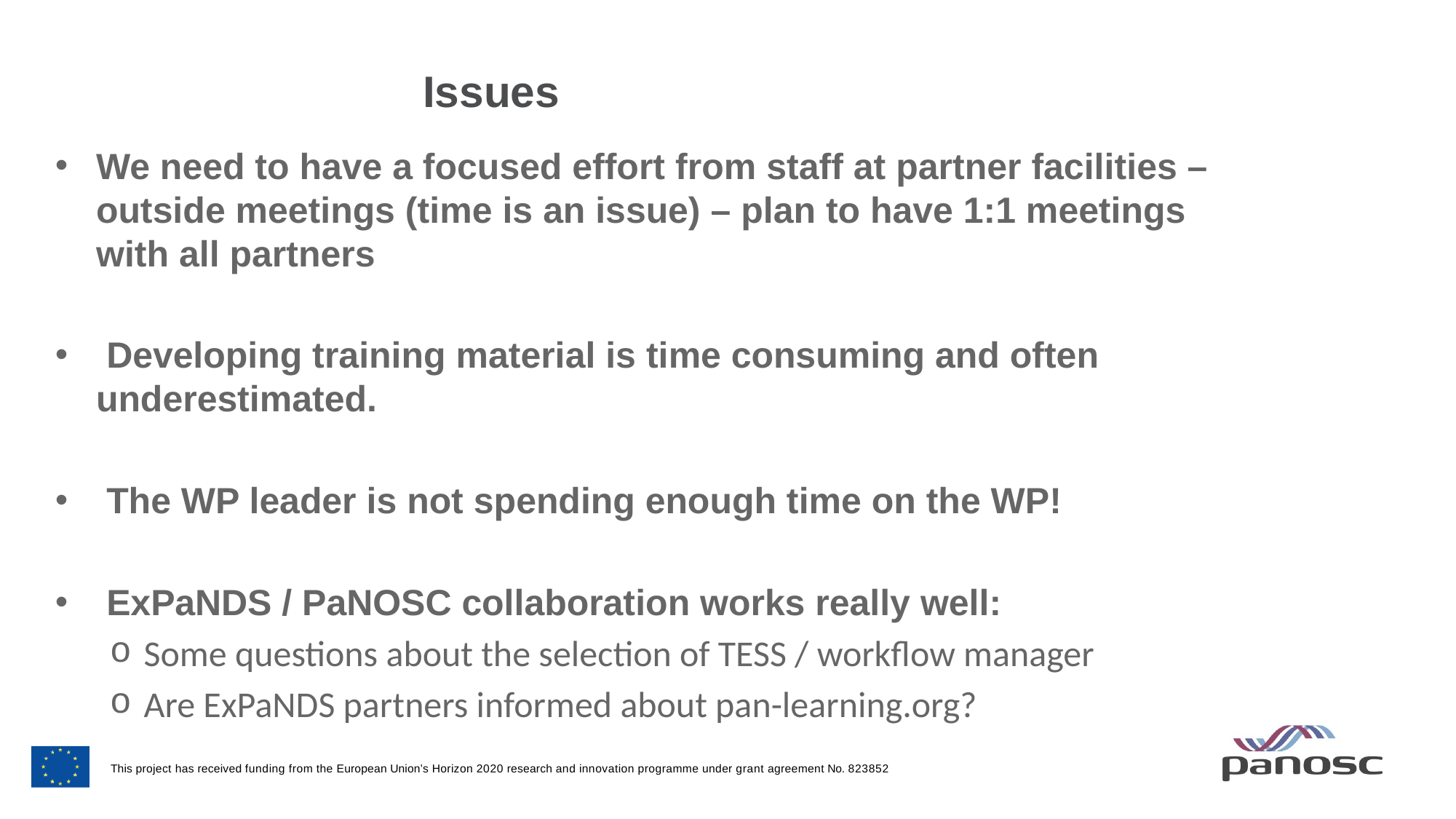

# Issues
We need to have a focused effort from staff at partner facilities – outside meetings (time is an issue) – plan to have 1:1 meetings with all partners

 Developing training material is time consuming and often underestimated.

 The WP leader is not spending enough time on the WP!

 ExPaNDS / PaNOSC collaboration works really well:
Some questions about the selection of TESS / workflow manager
Are ExPaNDS partners informed about pan-learning.org?